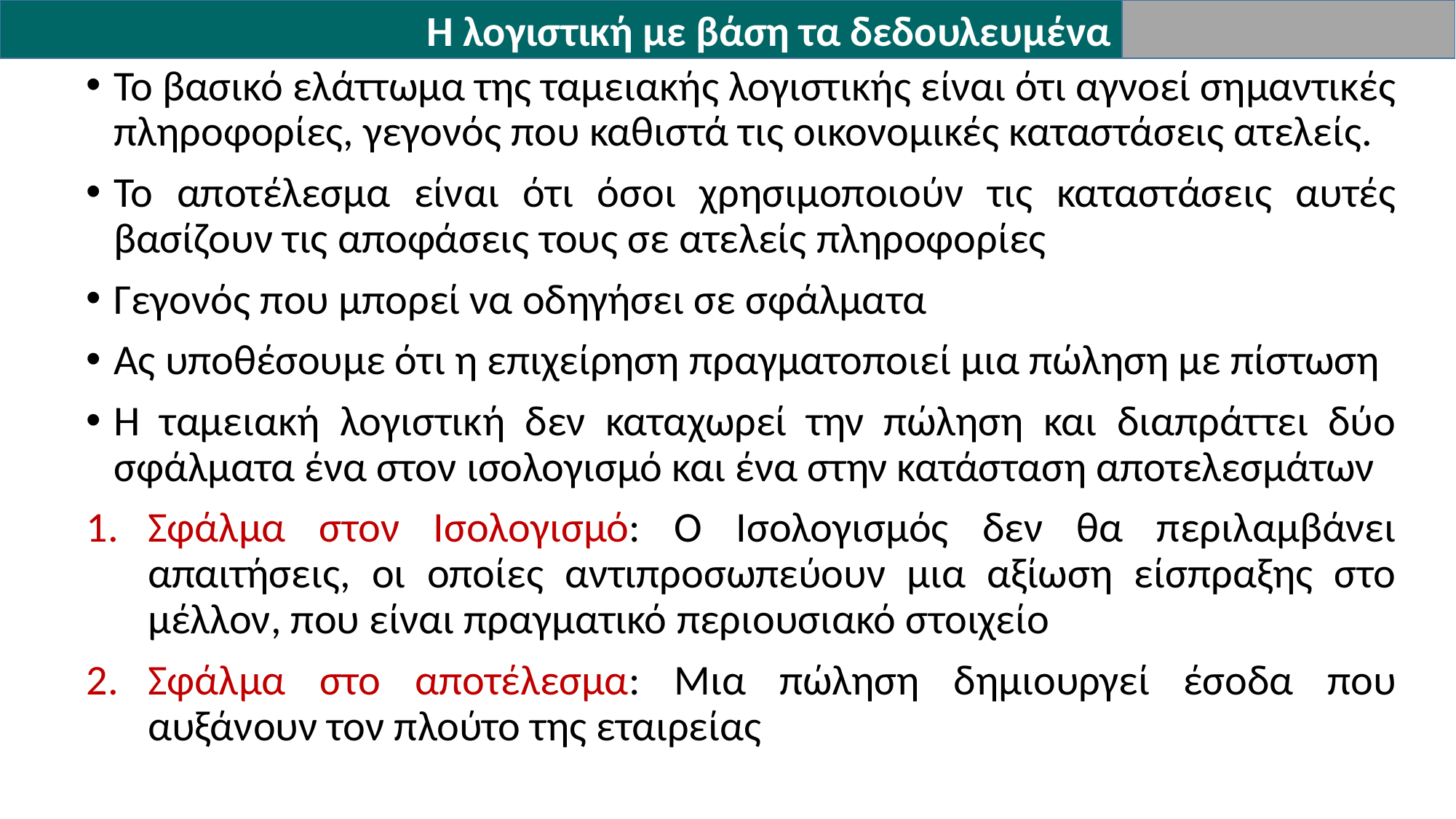

Η λογιστική με βάση τα δεδουλευμένα

Το βασικό ελάττωμα της ταμειακής λογιστικής είναι ότι αγνοεί σημαντικές πληροφορίες, γεγονός που καθιστά τις οικονομικές καταστάσεις ατελείς.
Το αποτέλεσμα είναι ότι όσοι χρησιμοποιούν τις καταστάσεις αυτές βασίζουν τις αποφάσεις τους σε ατελείς πληροφορίες
Γεγονός που μπορεί να οδηγήσει σε σφάλματα
Ας υποθέσουμε ότι η επιχείρηση πραγματοποιεί μια πώληση με πίστωση
Η ταμειακή λογιστική δεν καταχωρεί την πώληση και διαπράττει δύο σφάλματα ένα στον ισολογισμό και ένα στην κατάσταση αποτελεσμάτων
Σφάλμα στον Ισολογισμό: Ο Ισολογισμός δεν θα περιλαμβάνει απαιτήσεις, οι οποίες αντιπροσωπεύουν μια αξίωση είσπραξης στο μέλλον, που είναι πραγματικό περιουσιακό στοιχείο
Σφάλμα στο αποτέλεσμα: Μια πώληση δημιουργεί έσοδα που αυξάνουν τον πλούτο της εταιρείας